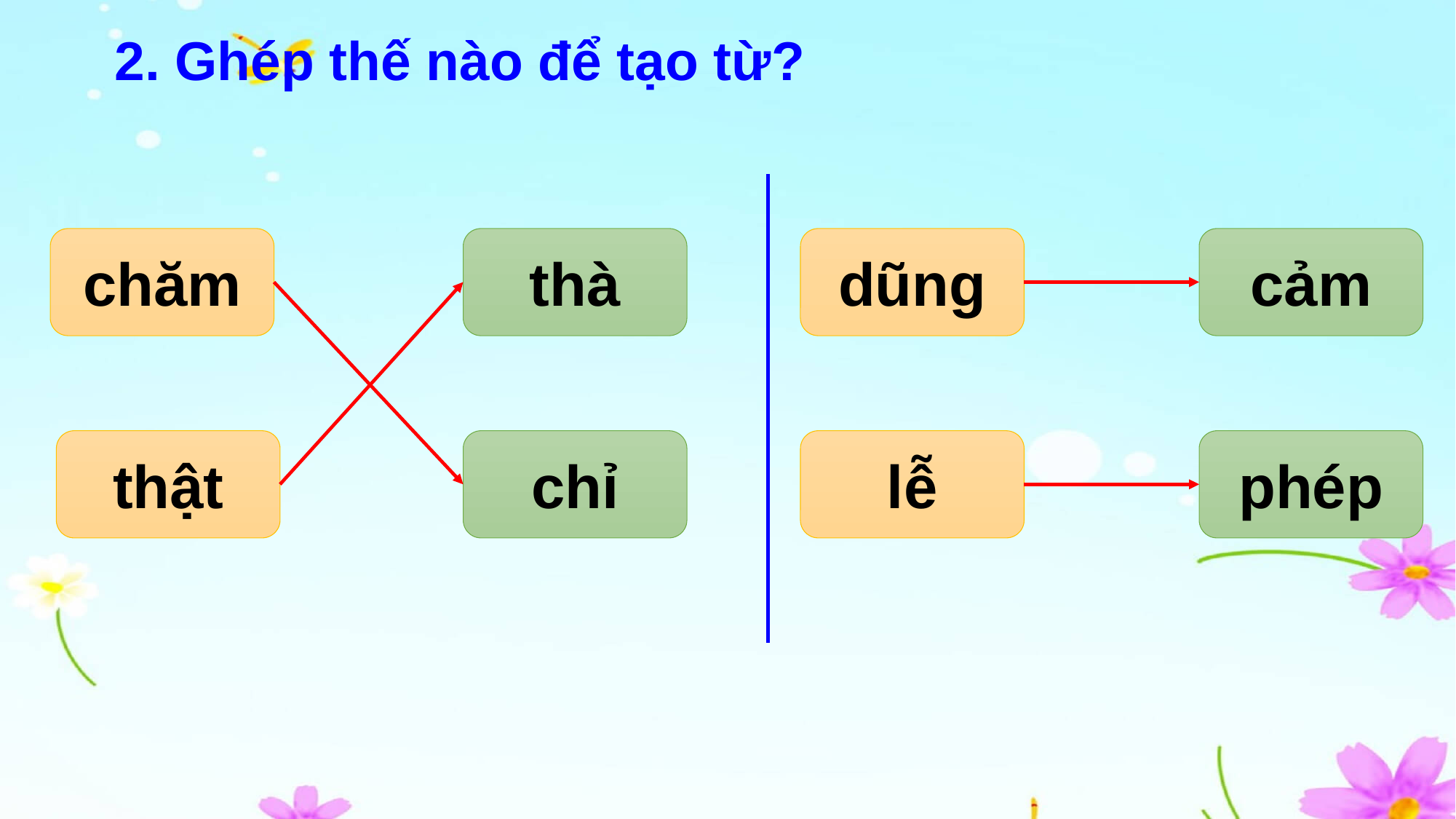

2. Ghép thế nào để tạo từ?
chăm
thà
dũng
cảm
thật
chỉ
lễ
phép